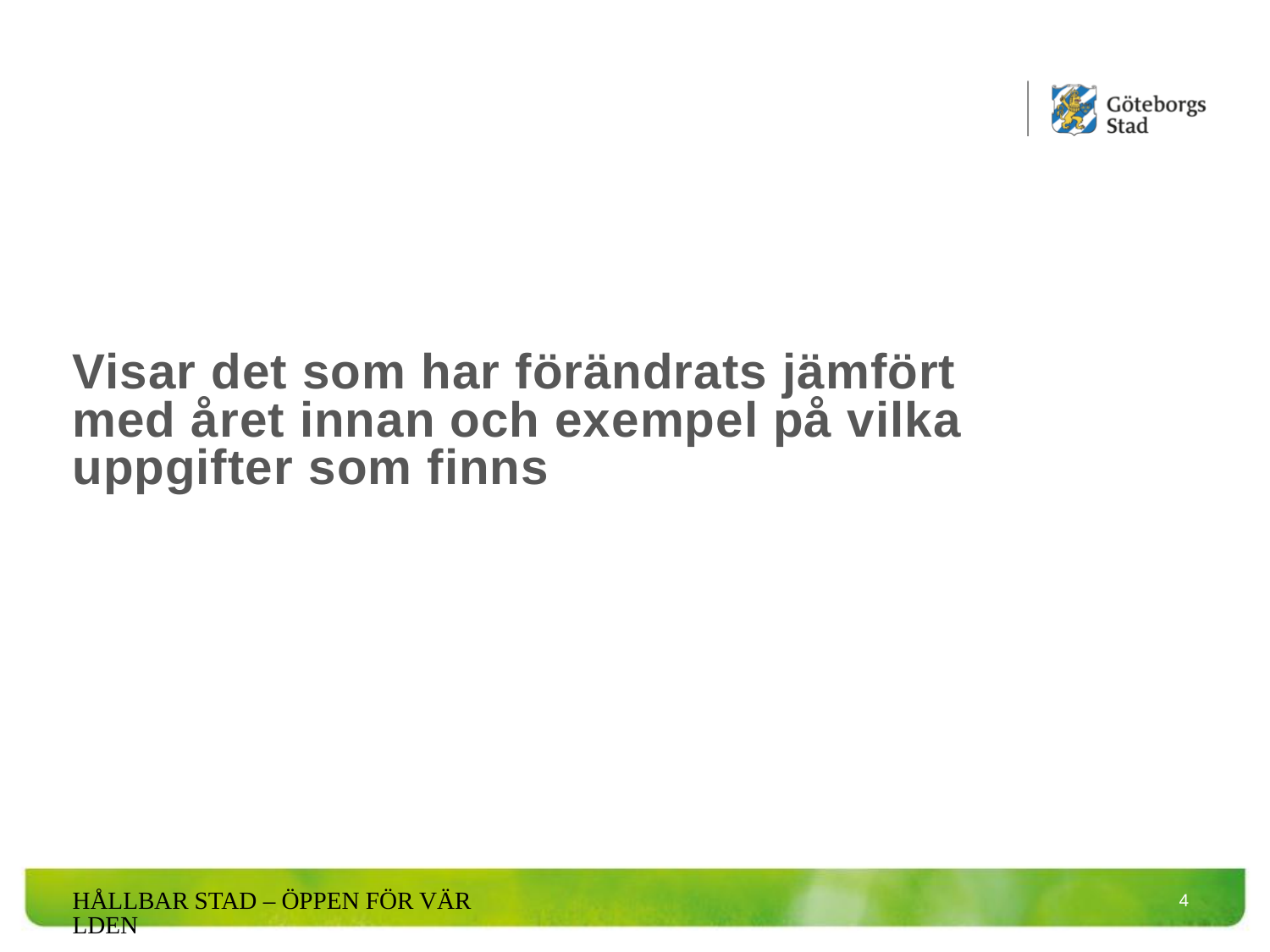

# Visar det som har förändrats jämfört med året innan och exempel på vilka uppgifter som finns
HÅLLBAR STAD – ÖPPEN FÖR VÄRLDEN
4